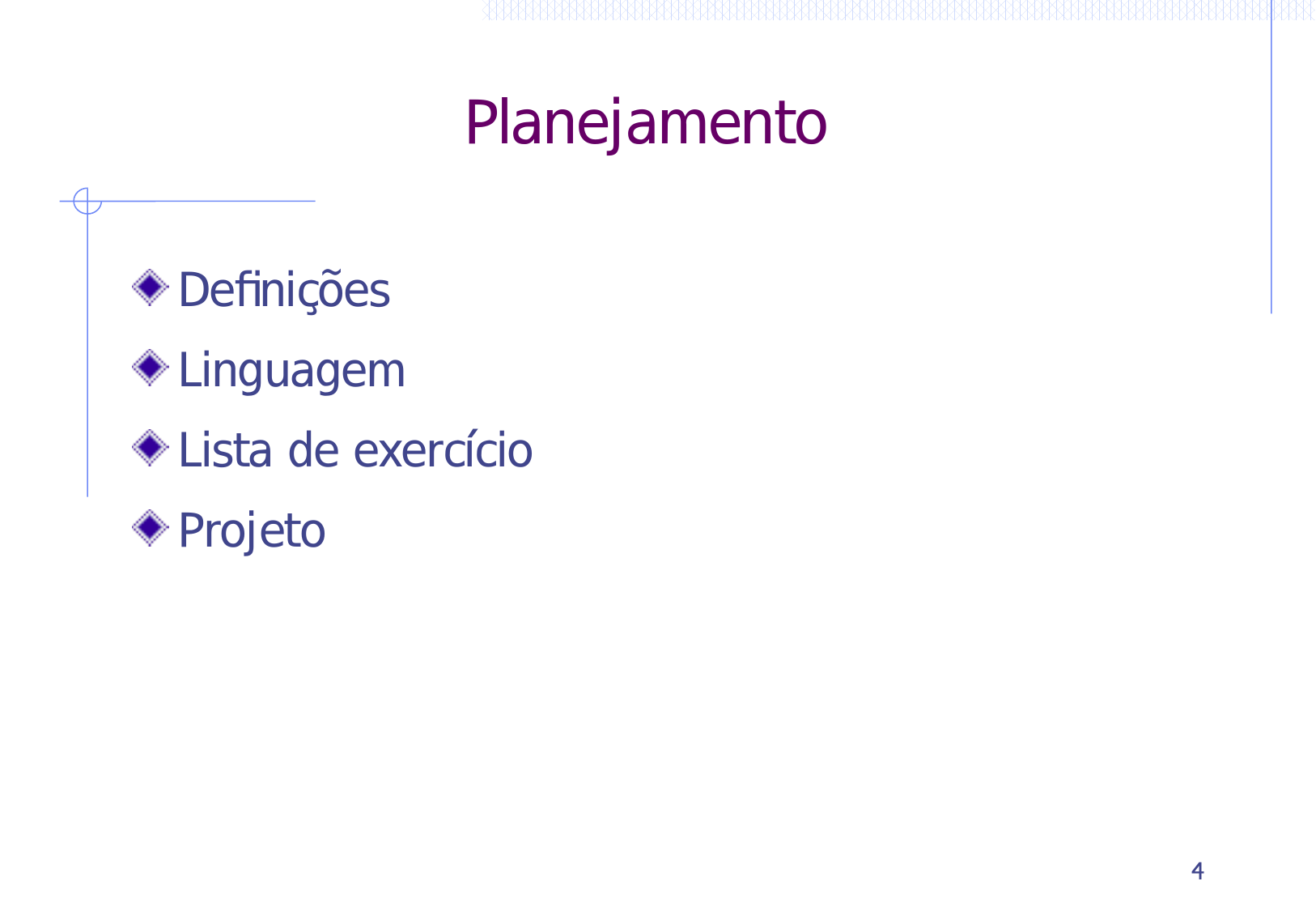

# Planejamento
Definições
Linguagem
Lista de exercício
Projeto
4